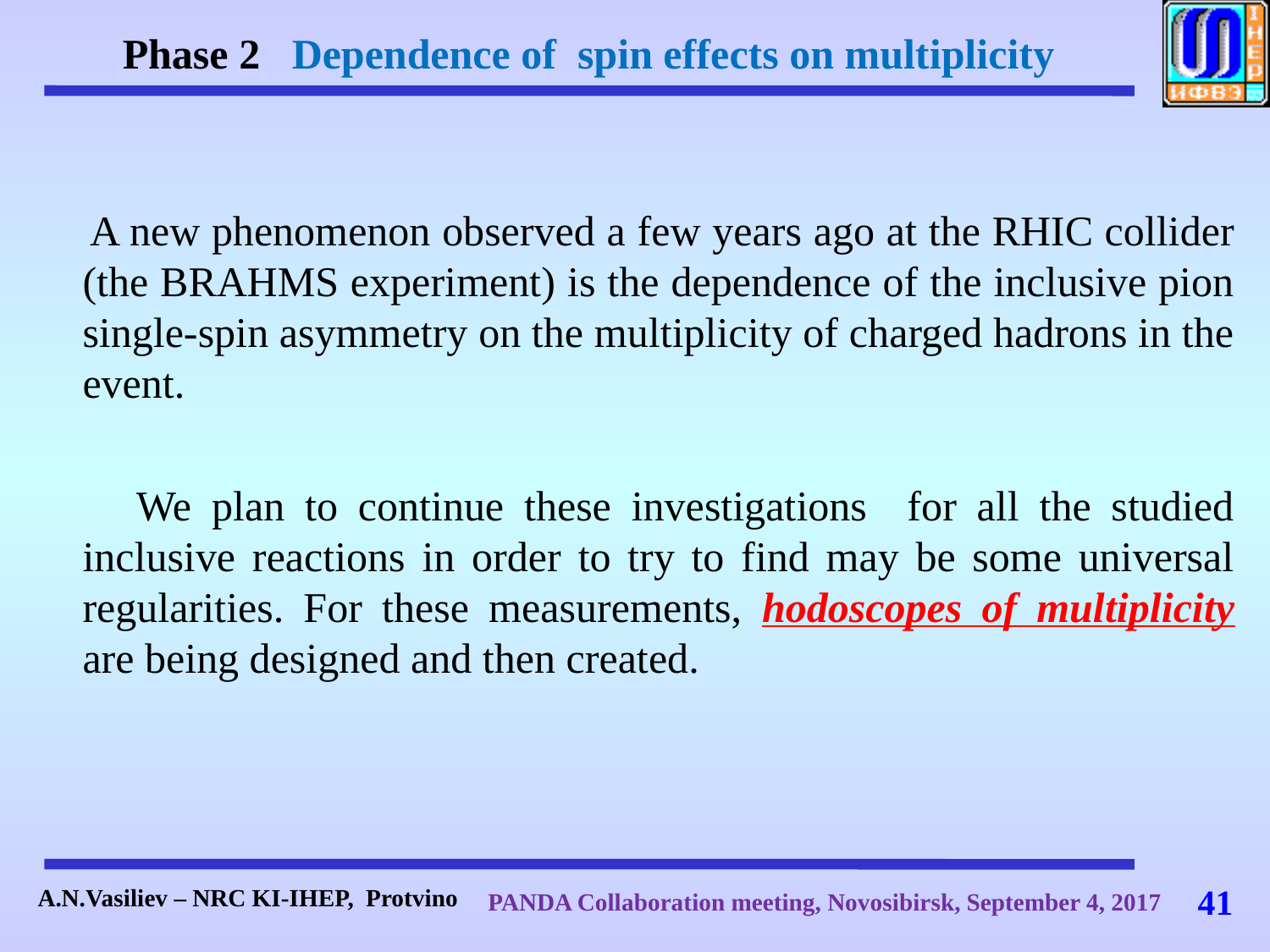

# Phase 2   Dependence of  spin effects on multiplicity

      A new phenomenon observed a few years ago at the RHIC collider (the BRAHMS experiment) is the dependence of the inclusive pion single-spin asymmetry on the multiplicity of charged hadrons in the event.

     We plan to continue these investigations  for all the studied inclusive reactions in order to try to find may be some universal regularities. For these measurements, hodoscopes of multiplicity are being designed and then created.
41